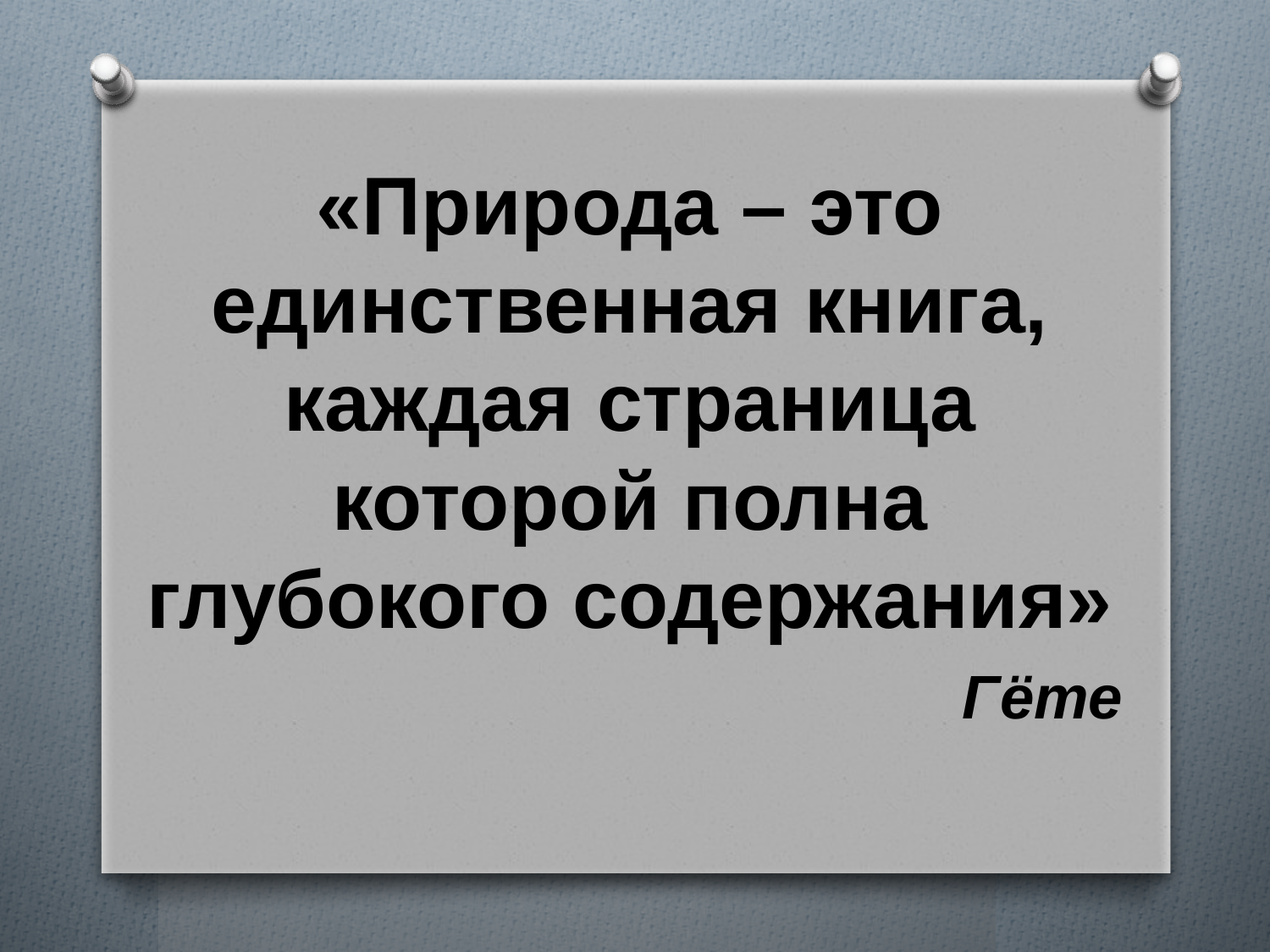

«Природа – это единственная книга, каждая страница которой полна глубокого содержания»
                		Гёте